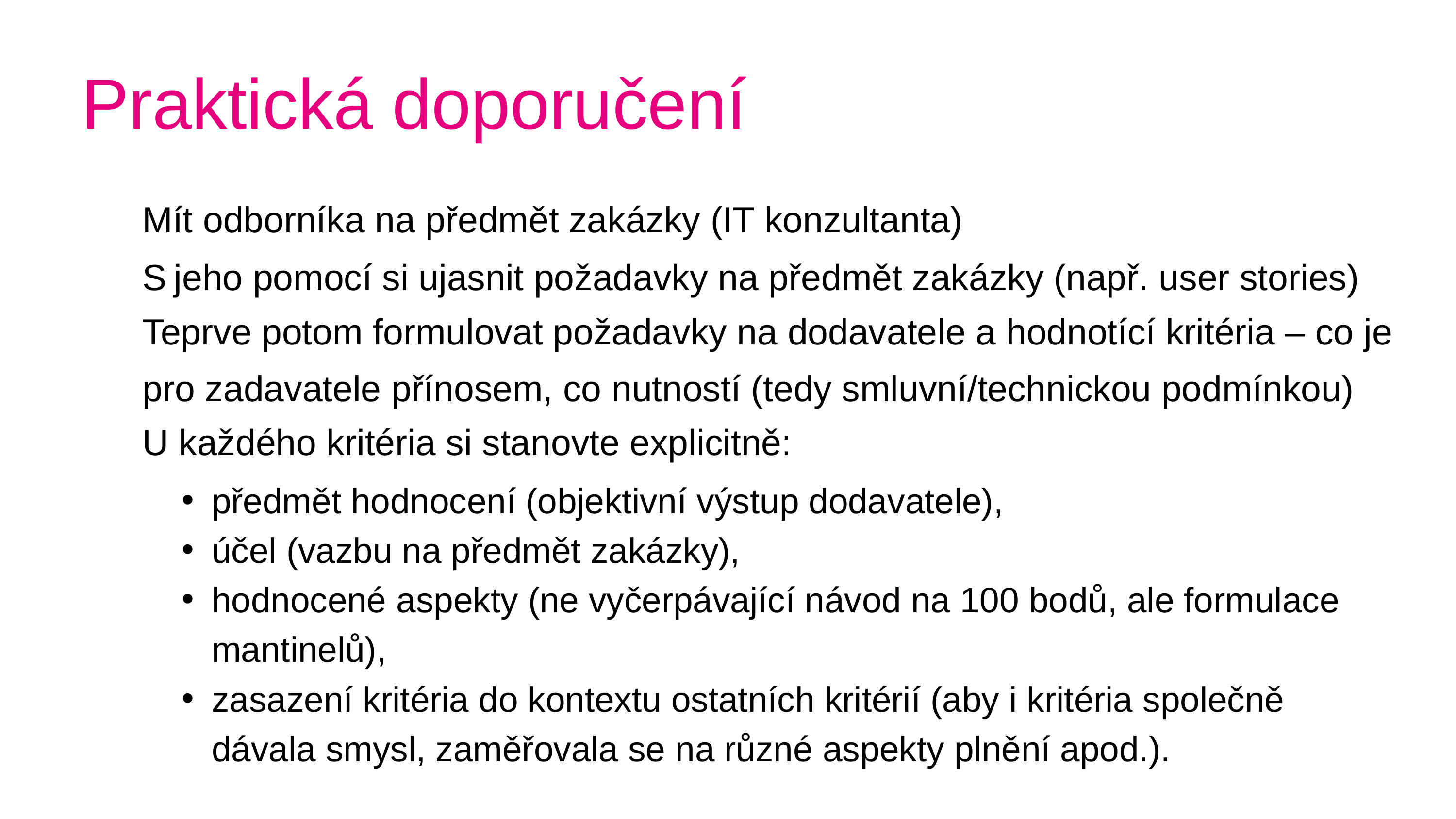

Praktická doporučení
Mít odborníka na předmět zakázky (IT konzultanta)

S jeho pomocí si ujasnit požadavky na předmět zakázky (např. user stories)

Teprve potom formulovat požadavky na dodavatele a hodnotící kritéria – co je pro zadavatele přínosem, co nutností (tedy smluvní/technickou podmínkou)

U každého kritéria si stanovte explicitně:

předmět hodnocení (objektivní výstup dodavatele),
účel (vazbu na předmět zakázky),
hodnocené aspekty (ne vyčerpávající návod na 100 bodů, ale formulace mantinelů),
zasazení kritéria do kontextu ostatních kritérií (aby i kritéria společně dávala smysl, zaměřovala se na různé aspekty plnění apod.).